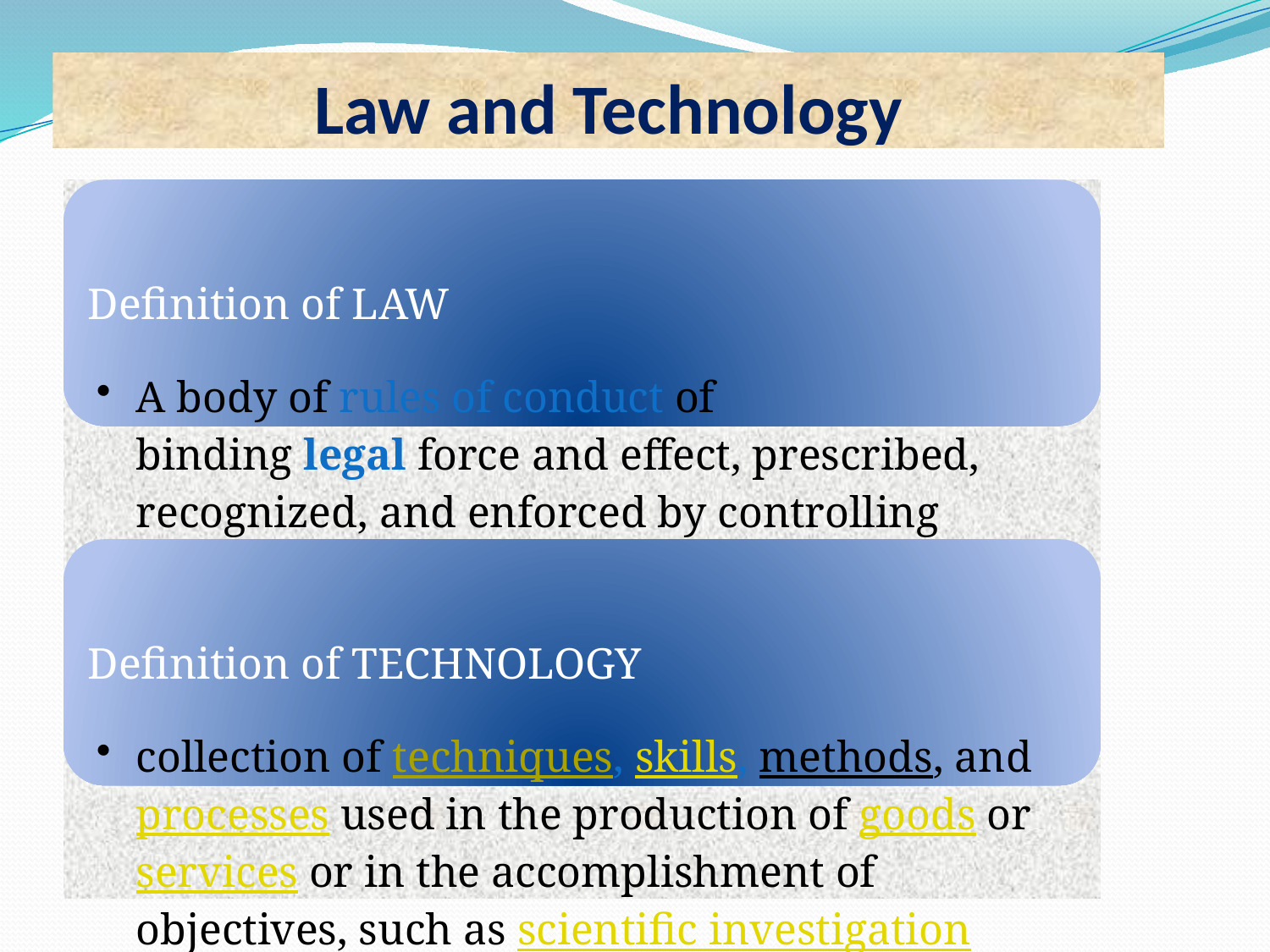

# Law and Technology
Definition of LAW
A body of rules of conduct of binding legal force and effect, prescribed, recognized, and enforced by controlling authority
Definition of TECHNOLOGY
collection of techniques, skills, methods, and processes used in the production of goods or services or in the accomplishment of objectives, such as scientific investigation